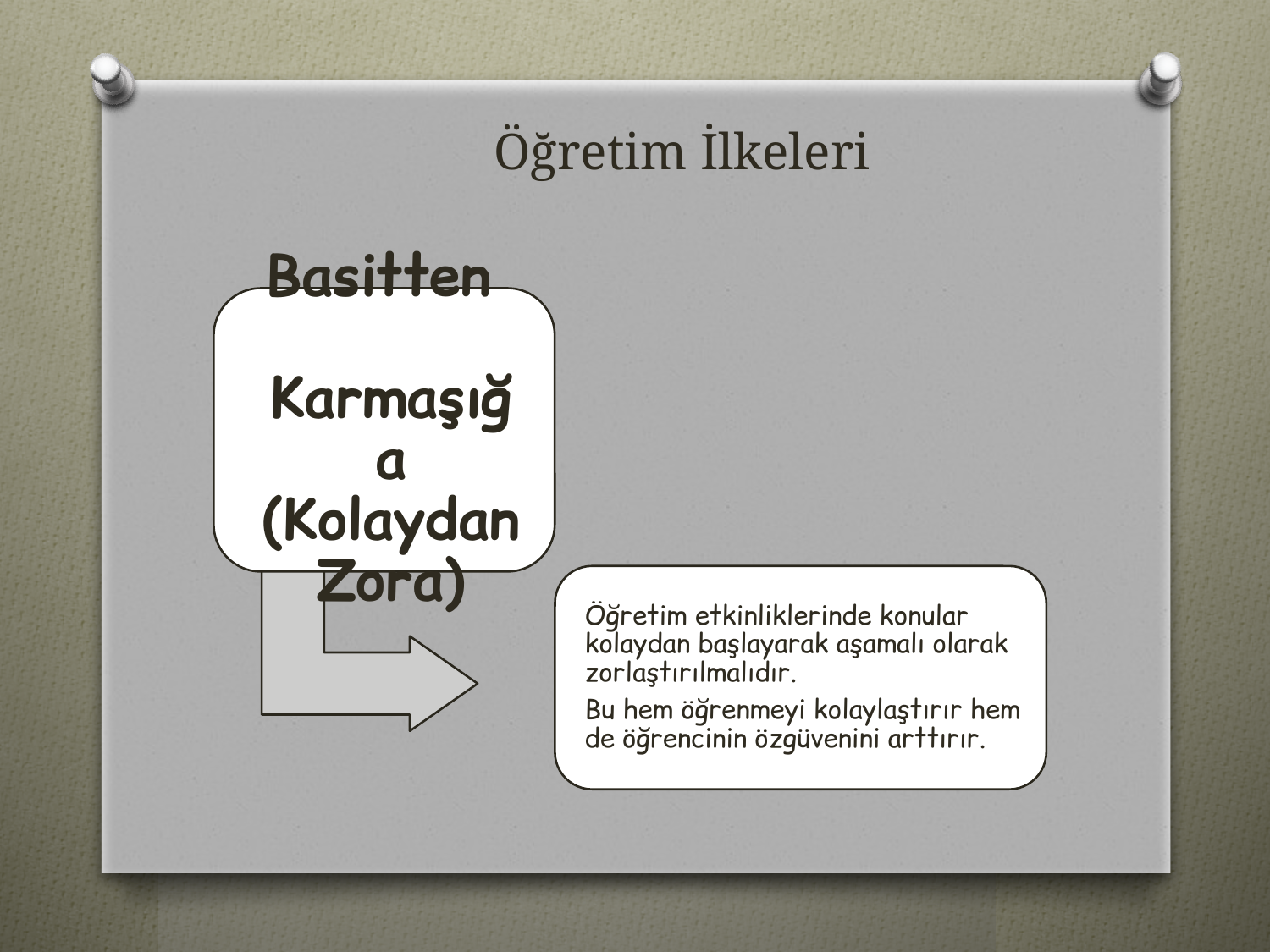

# Öğretim İlkeleri
Basitten     Karmaşığa (Kolaydan Zora)
Öğretim etkinliklerinde konular kolaydan başlayarak aşamalı olarak zorlaştırılmalıdır.
Bu hem öğrenmeyi kolaylaştırır hem de öğrencinin özgüvenini arttırır.